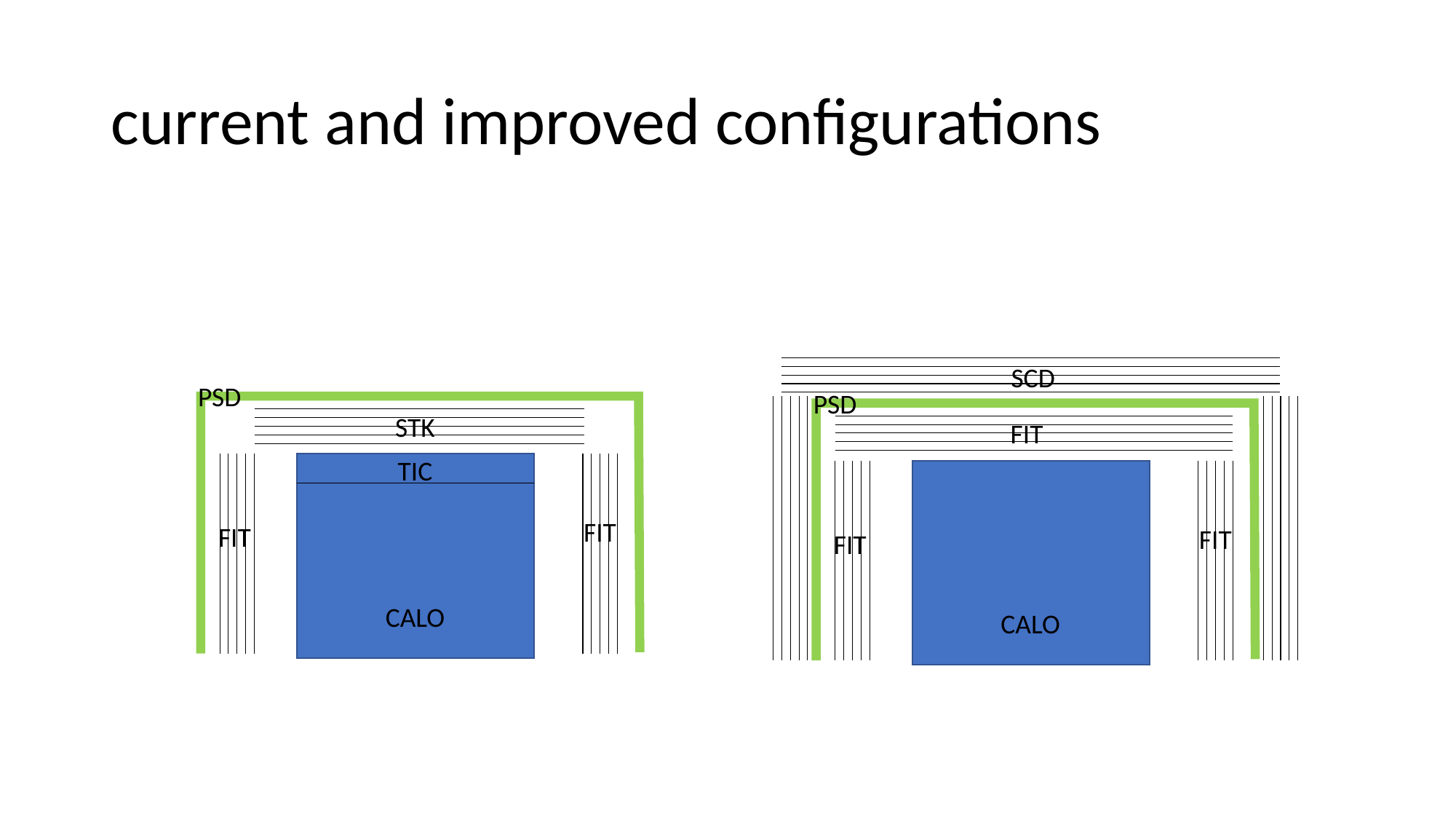

# current and improved configurations
SCD
PSD

STK
TIC

FIT
FIT
CALO
PSD

FIT

FIT
FIT
CALO